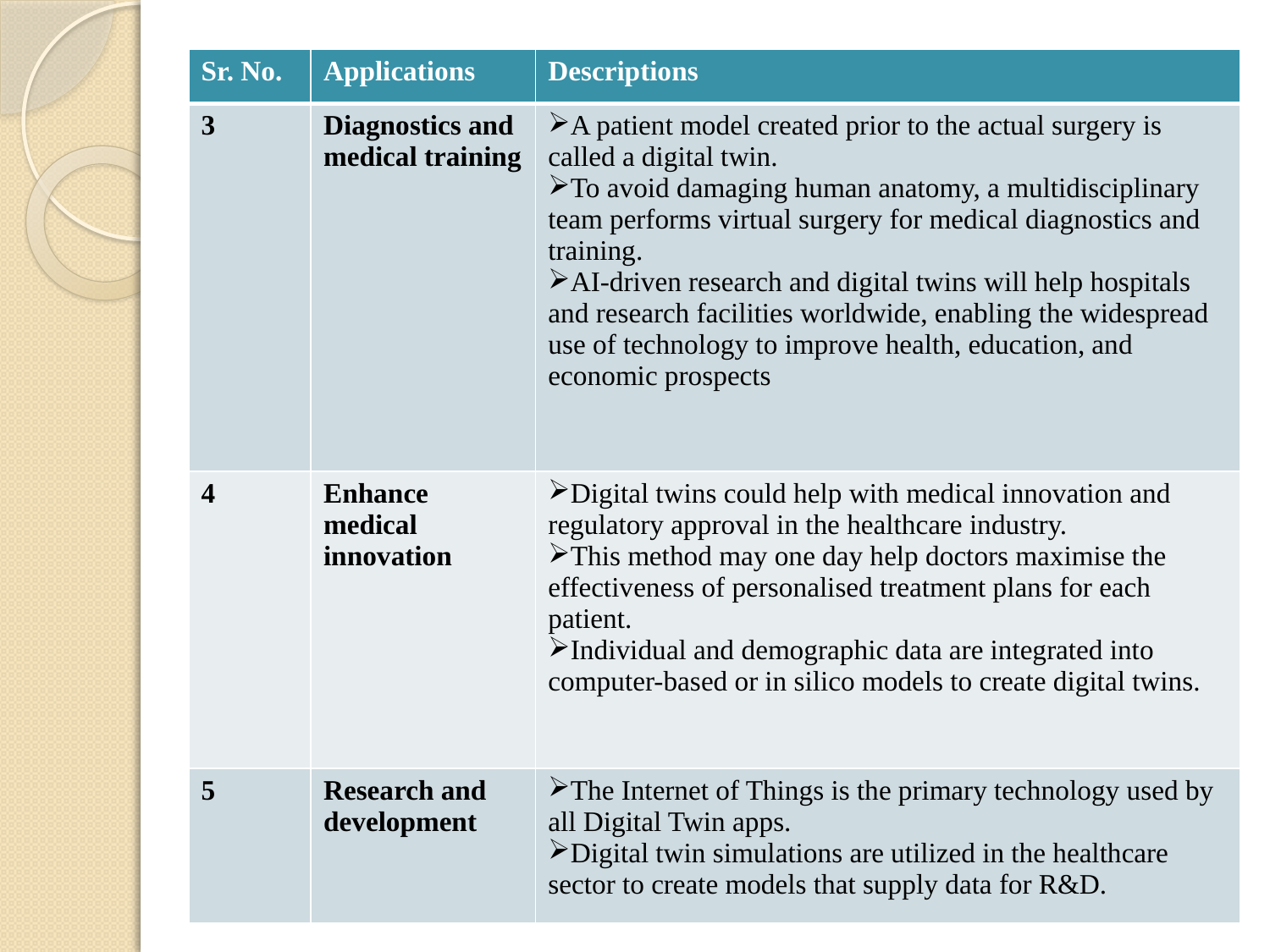

| Sr. No. | Applications | Descriptions |
| --- | --- | --- |
| 3 | Diagnostics and medical training | A patient model created prior to the actual surgery is called a digital twin. To avoid damaging human anatomy, a multidisciplinary team performs virtual surgery for medical diagnostics and training. AI-driven research and digital twins will help hospitals and research facilities worldwide, enabling the widespread use of technology to improve health, education, and economic prospects |
| 4 | Enhance medical innovation | Digital twins could help with medical innovation and regulatory approval in the healthcare industry. This method may one day help doctors maximise the effectiveness of personalised treatment plans for each patient. Individual and demographic data are integrated into computer-based or in silico models to create digital twins. |
| 5 | Research and development | The Internet of Things is the primary technology used by all Digital Twin apps. Digital twin simulations are utilized in the healthcare sector to create models that supply data for R&D. |